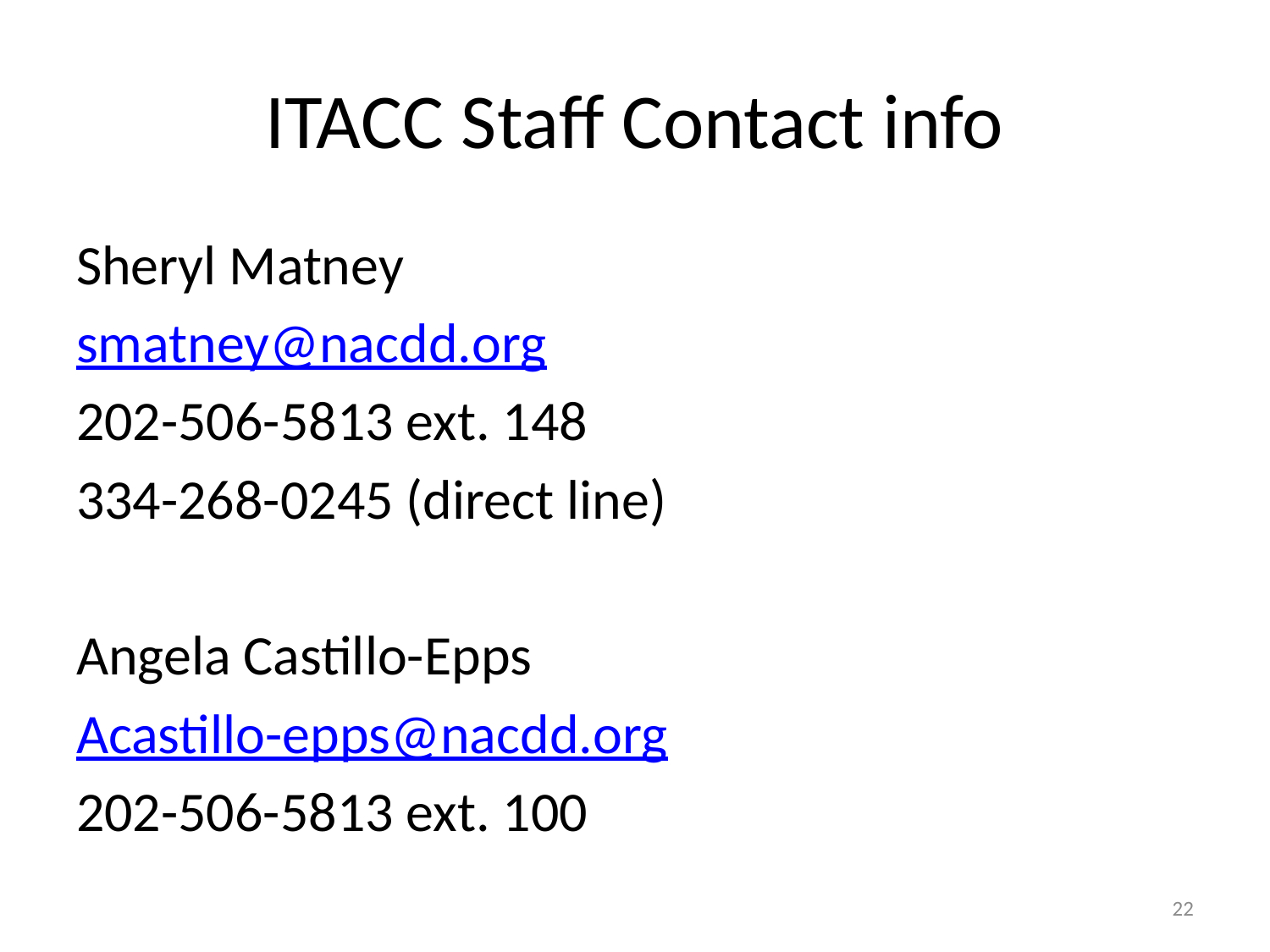

# ITACC Staff Contact info
Sheryl Matney
smatney@nacdd.org
202-506-5813 ext. 148
334-268-0245 (direct line)

Angela Castillo-Epps
Acastillo-epps@nacdd.org
202-506-5813 ext. 100
22